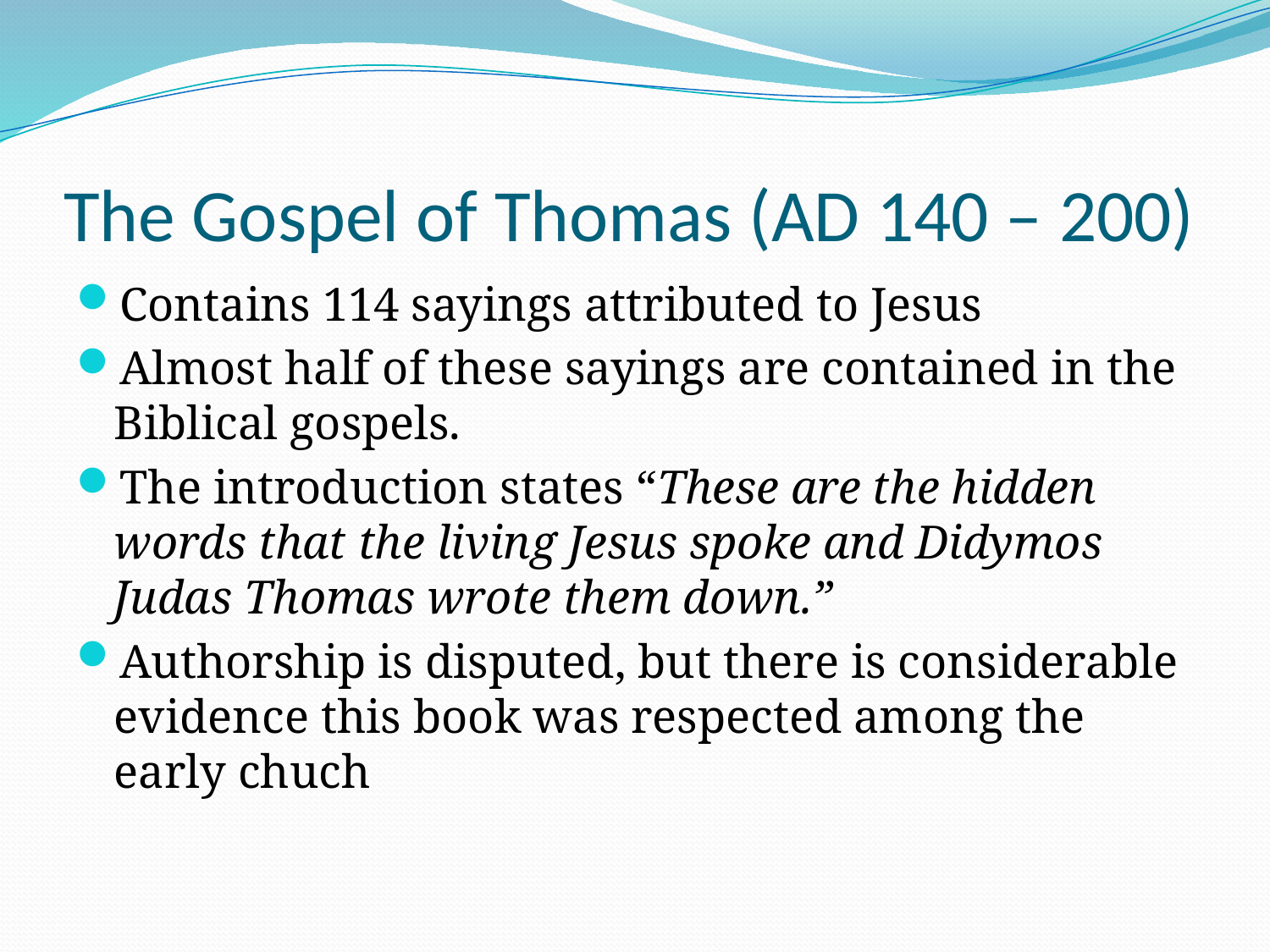

# The Gospel of Thomas (AD 140 – 200)
Contains 114 sayings attributed to Jesus
Almost half of these sayings are contained in the Biblical gospels.
The introduction states “These are the hidden words that the living Jesus spoke and Didymos Judas Thomas wrote them down.”
Authorship is disputed, but there is considerable evidence this book was respected among the early chuch